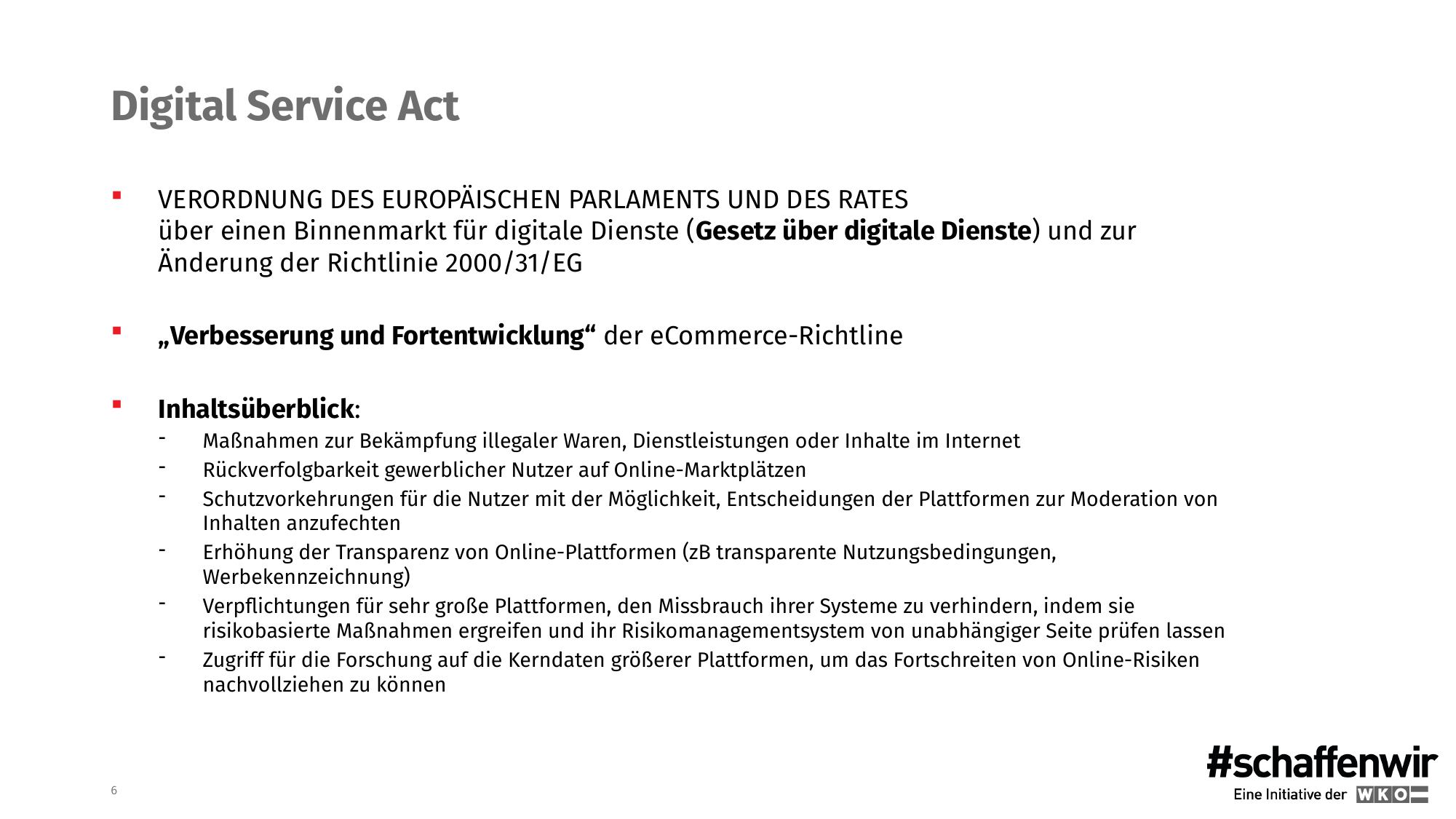

# Digital Service Act
VERORDNUNG DES EUROPÄISCHEN PARLAMENTS UND DES RATES
über einen Binnenmarkt für digitale Dienste (Gesetz über digitale Dienste) und zur Änderung der Richtlinie 2000/31/EG

„Verbesserung und Fortentwicklung“ der eCommerce-Richtline

Inhaltsüberblick:
Maßnahmen zur Bekämpfung illegaler Waren, Dienstleistungen oder Inhalte im Internet
Rückverfolgbarkeit gewerblicher Nutzer auf Online-Marktplätzen
Schutzvorkehrungen für die Nutzer mit der Möglichkeit, Entscheidungen der Plattformen zur Moderation von Inhalten anzufechten
Erhöhung der Transparenz von Online-Plattformen (zB transparente Nutzungsbedingungen, Werbekennzeichnung)
Verpflichtungen für sehr große Plattformen, den Missbrauch ihrer Systeme zu verhindern, indem sie risikobasierte Maßnahmen ergreifen und ihr Risikomanagementsystem von unabhängiger Seite prüfen lassen
Zugriff für die Forschung auf die Kerndaten größerer Plattformen, um das Fortschreiten von Online-Risiken nachvollziehen zu können
6